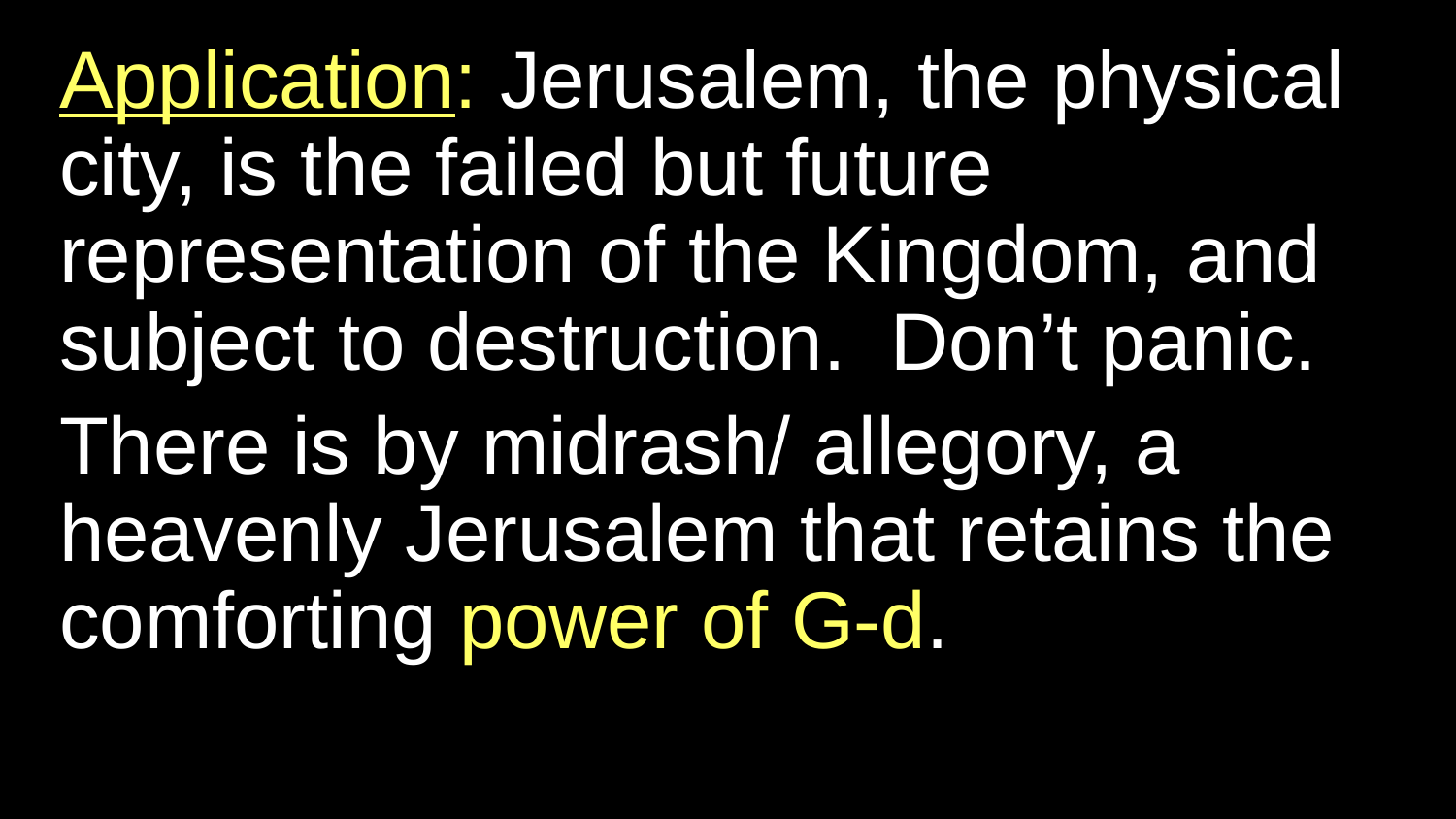

Application: Jerusalem, the physical city, is the failed but future representation of the Kingdom, and subject to destruction.  Don’t panic.
There is by midrash/ allegory, a heavenly Jerusalem that retains the comforting power of G-d.